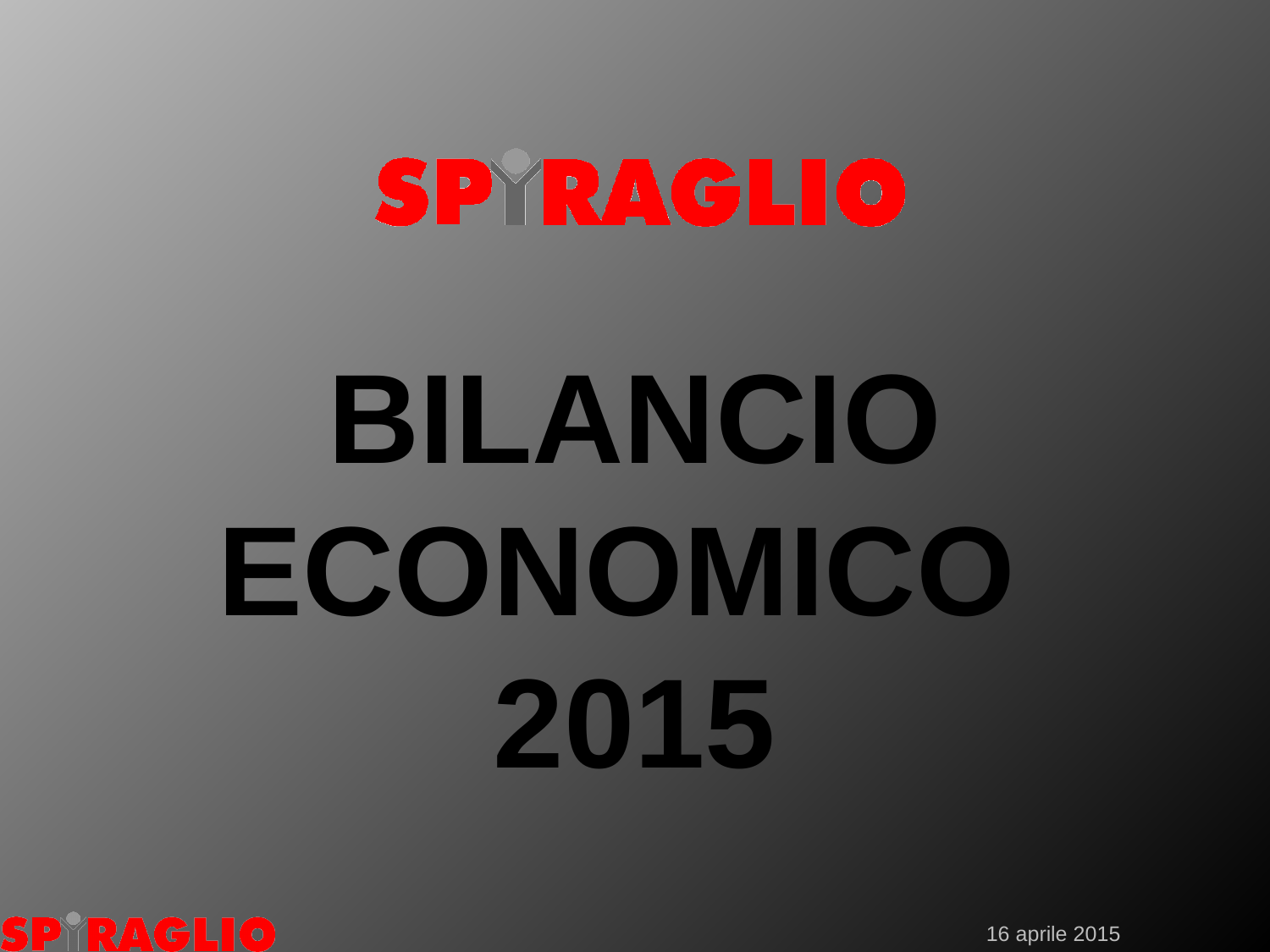

# Bilancio economico 2015
16 aprile 2015